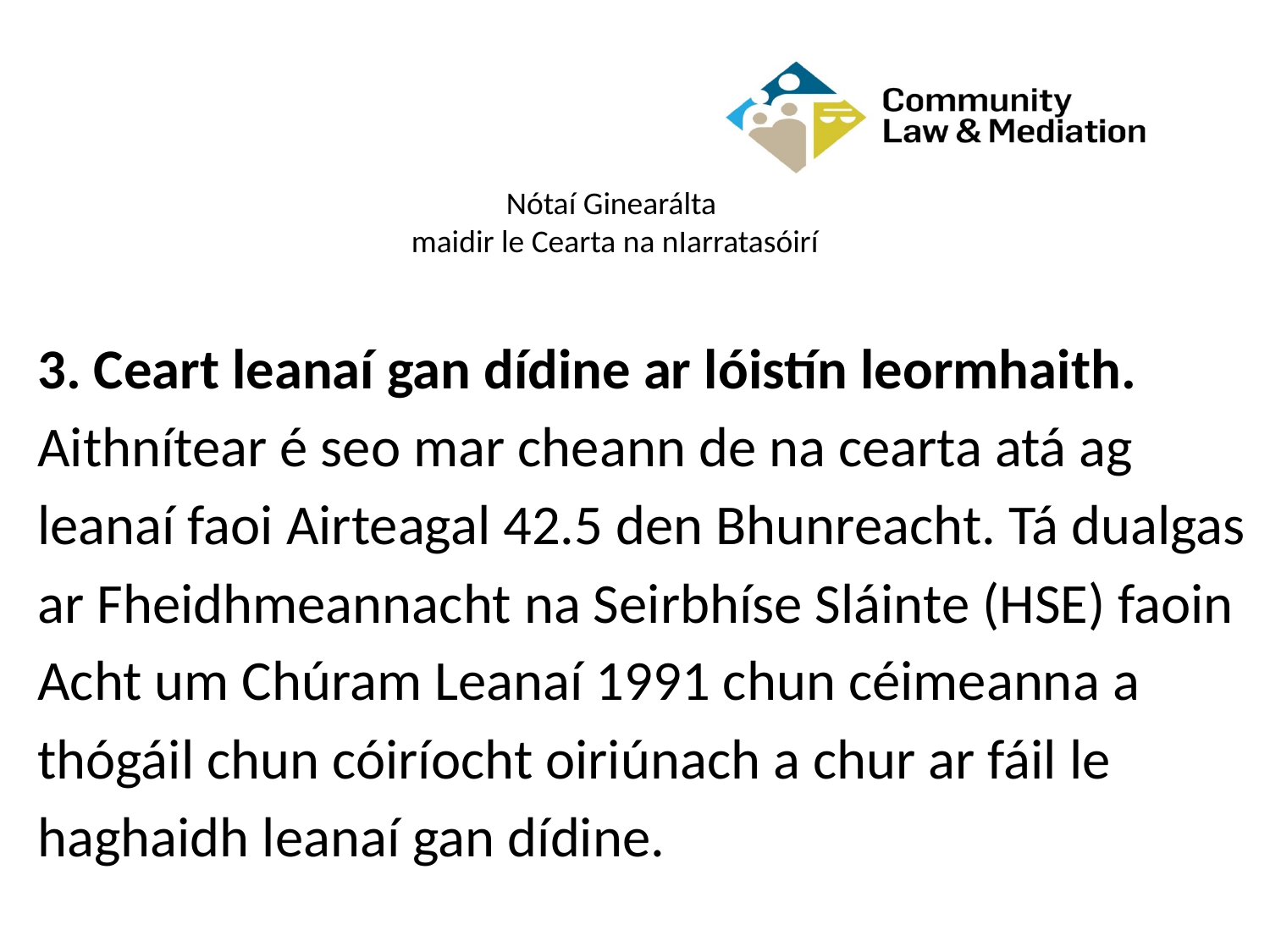

# Nótaí Ginearálta maidir le Cearta na nIarratasóirí
3. Ceart leanaí gan dídine ar lóistín leormhaith. Aithnítear é seo mar cheann de na cearta atá ag leanaí faoi Airteagal 42.5 den Bhunreacht. Tá dualgas ar Fheidhmeannacht na Seirbhíse Sláinte (HSE) faoin Acht um Chúram Leanaí 1991 chun céimeanna a thógáil chun cóiríocht oiriúnach a chur ar fáil le haghaidh leanaí gan dídine.